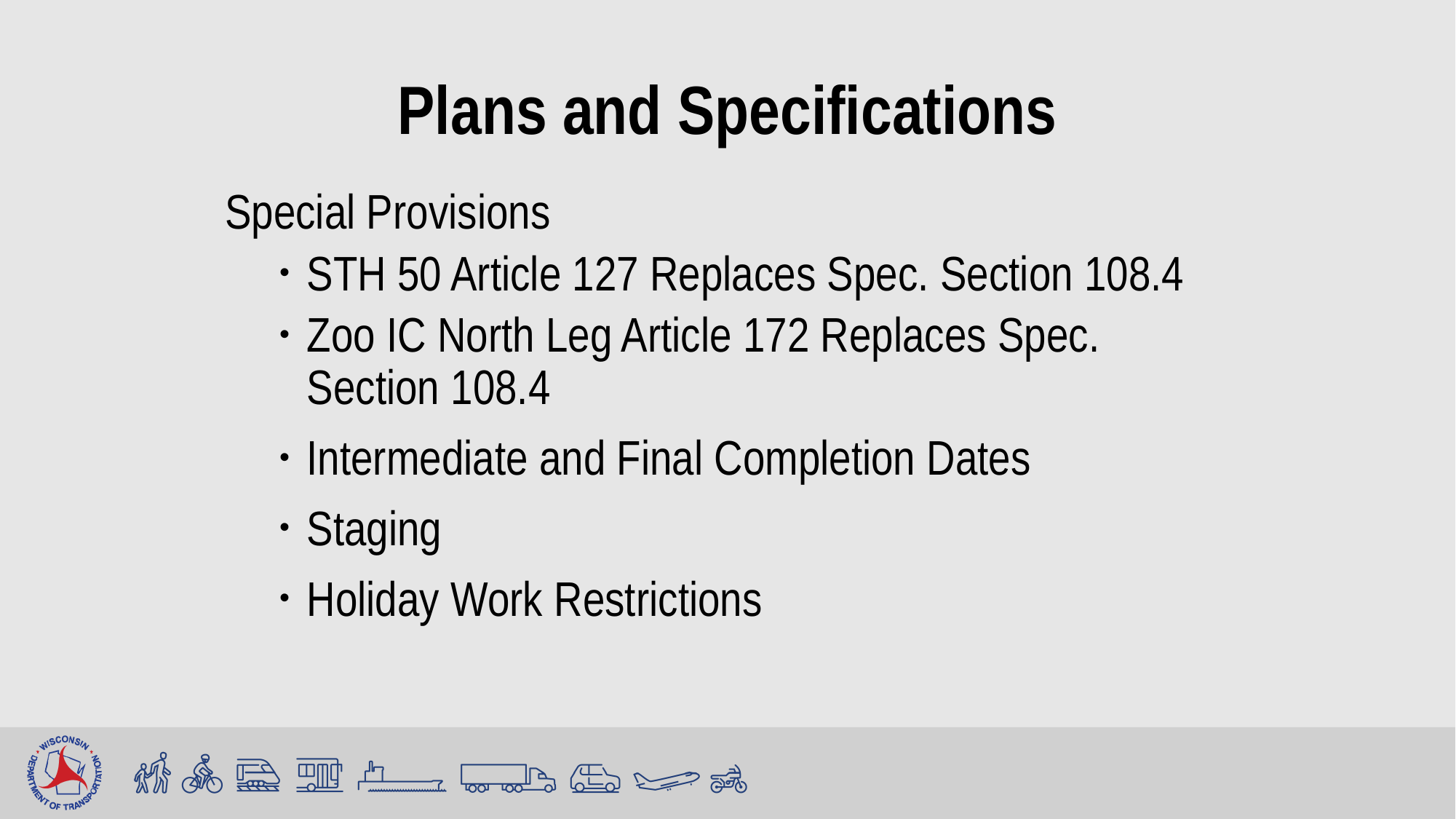

# Plans and Specifications
Special Provisions
STH 50 Article 127 Replaces Spec. Section 108.4
Zoo IC North Leg Article 172 Replaces Spec. Section 108.4
Intermediate and Final Completion Dates
Staging
Holiday Work Restrictions